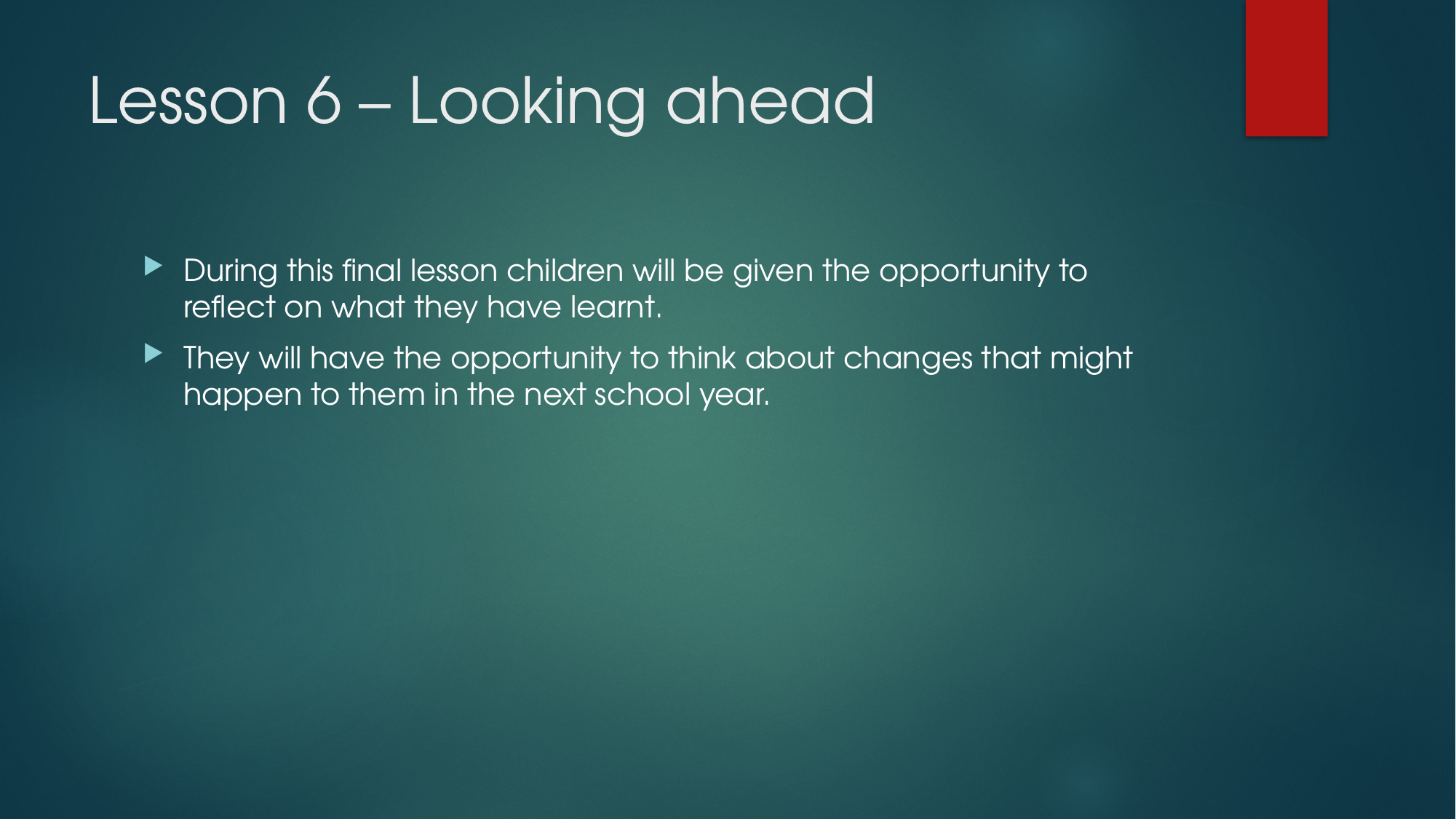

# Lesson 6 – Looking ahead
During this final lesson children will be given the opportunity to reflect on what they have learnt.
They will have the opportunity to think about changes that might happen to them in the next school year.